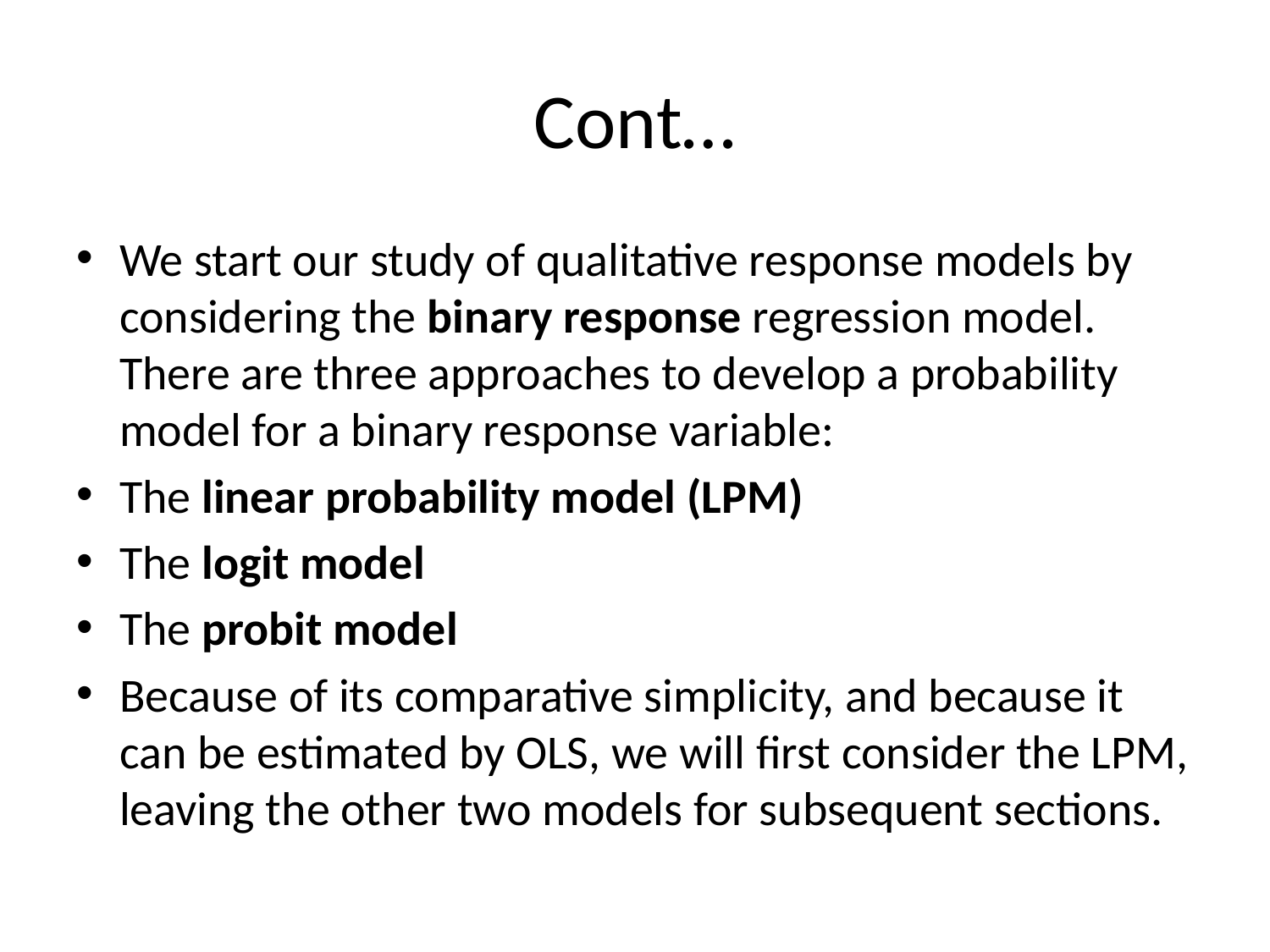

# Cont…
We start our study of qualitative response models by considering the binary response regression model. There are three approaches to develop a probability model for a binary response variable:
The linear probability model (LPM)
The logit model
The probit model
Because of its comparative simplicity, and because it can be estimated by OLS, we will first consider the LPM, leaving the other two models for subsequent sections.